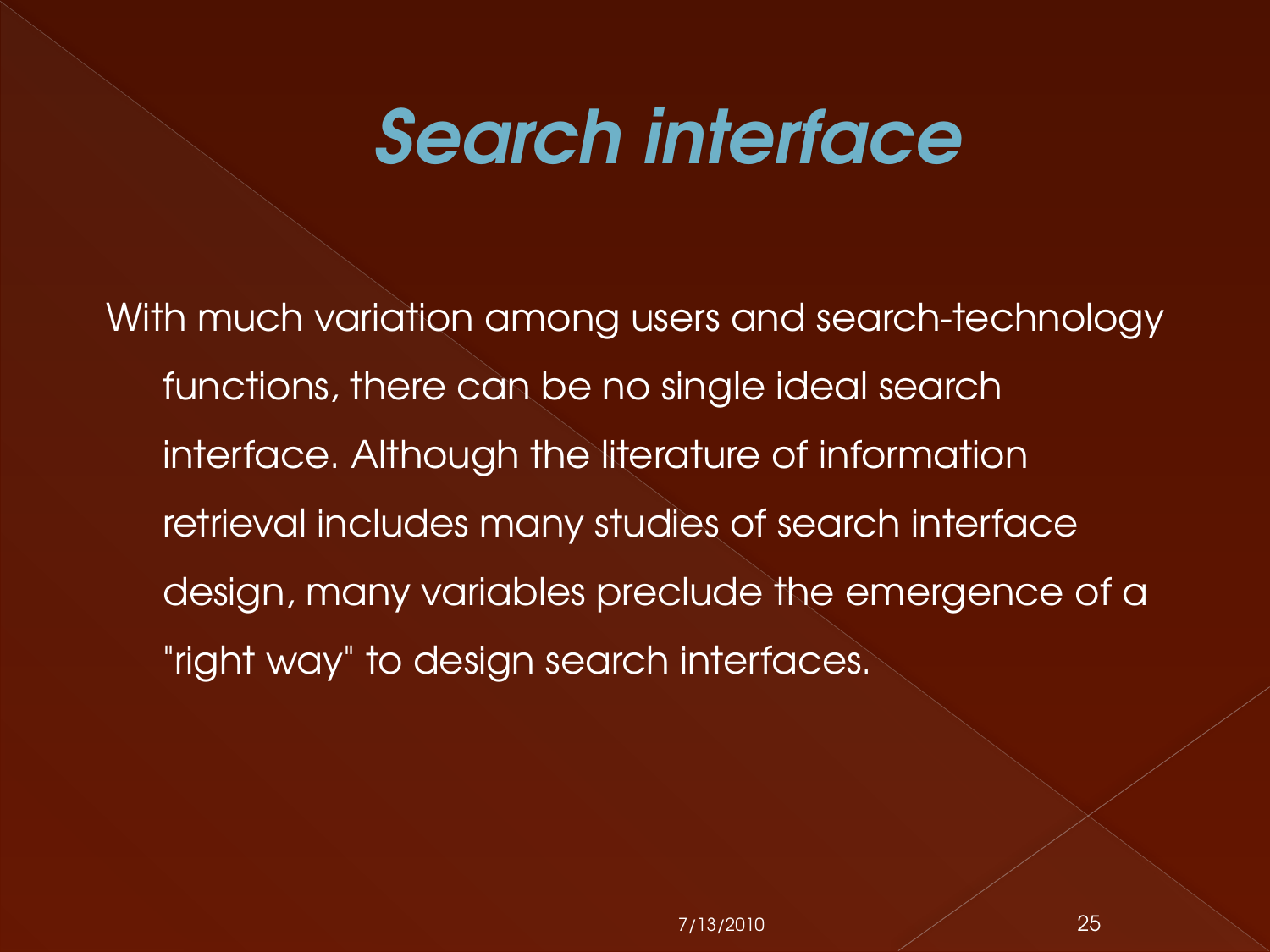

# Search interface
With much variation among users and search-technology functions, there can be no single ideal search interface. Although the literature of information retrieval includes many studies of search interface design, many variables preclude the emergence of a "right way" to design search interfaces.

7/13/2010
25